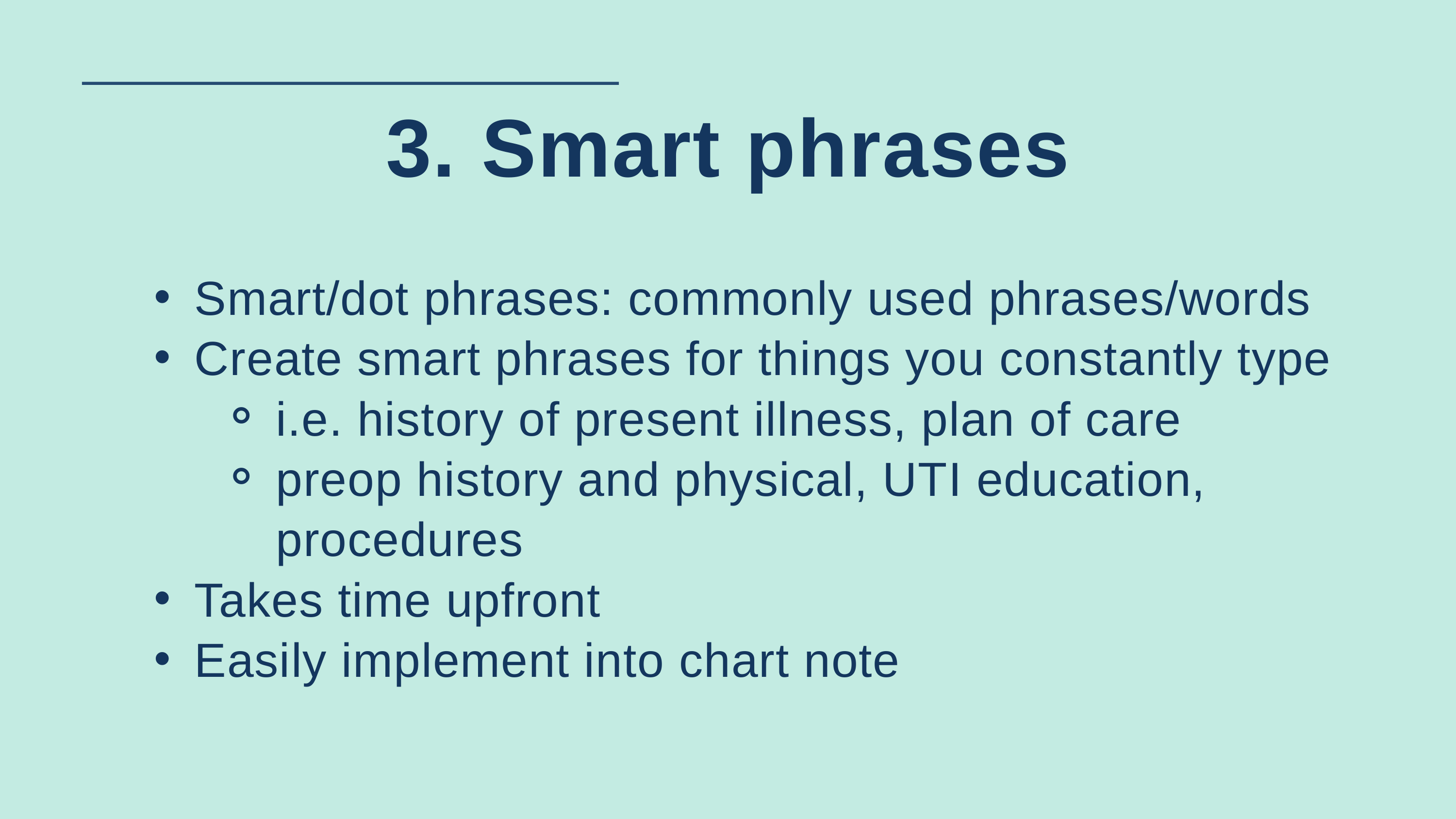

3. Smart phrases

Smart/dot phrases: commonly used phrases/words
Create smart phrases for things you constantly type
i.e. history of present illness, plan of care
preop history and physical, UTI education, procedures
Takes time upfront
Easily implement into chart note